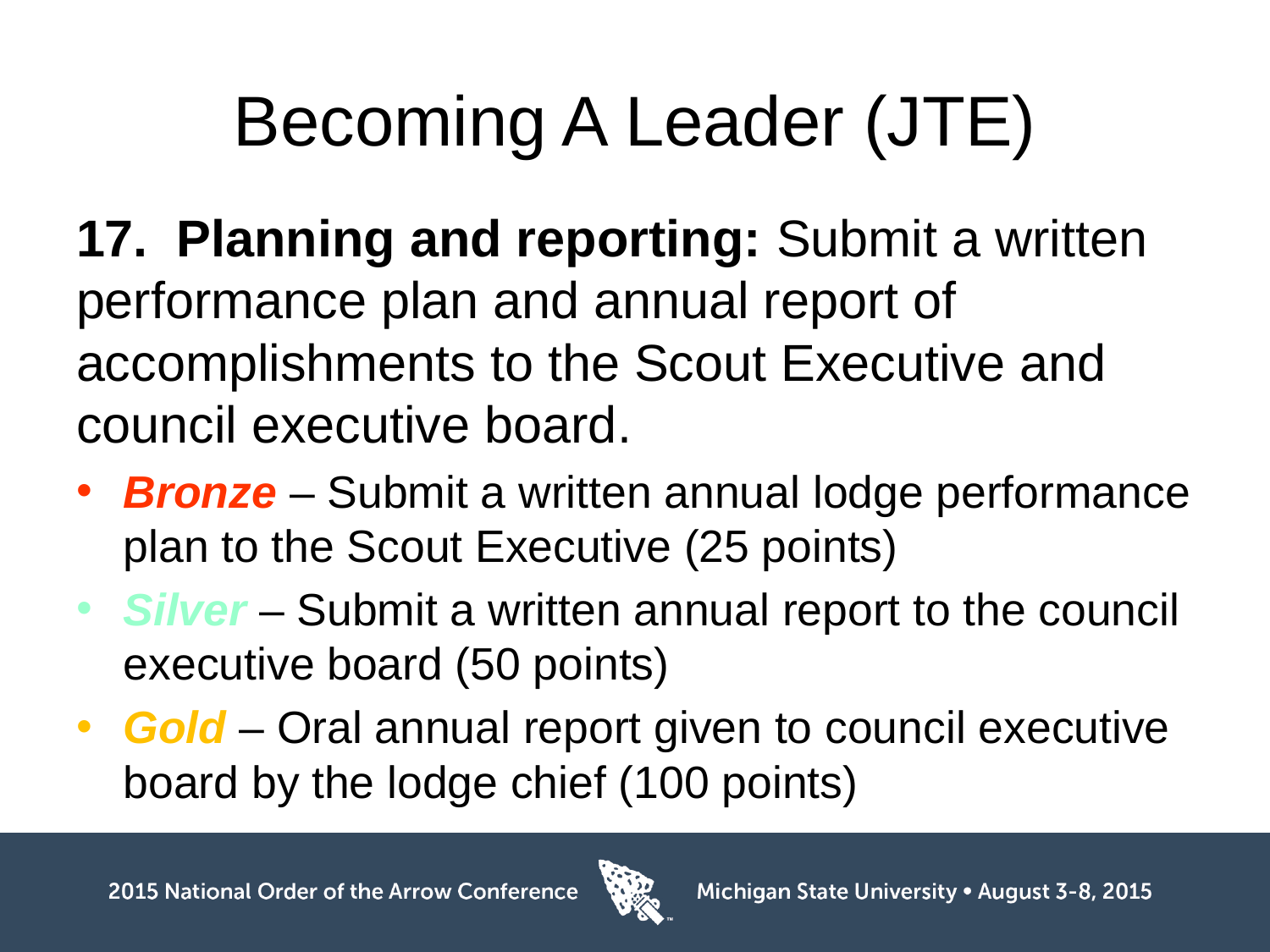

# Becoming A Leader (JTE)
17.  Planning and reporting: Submit a written performance plan and annual report of accomplishments to the Scout Executive and council executive board.
Bronze – Submit a written annual lodge performance plan to the Scout Executive (25 points)
Silver – Submit a written annual report to the council executive board (50 points)
Gold – Oral annual report given to council executive board by the lodge chief (100 points)